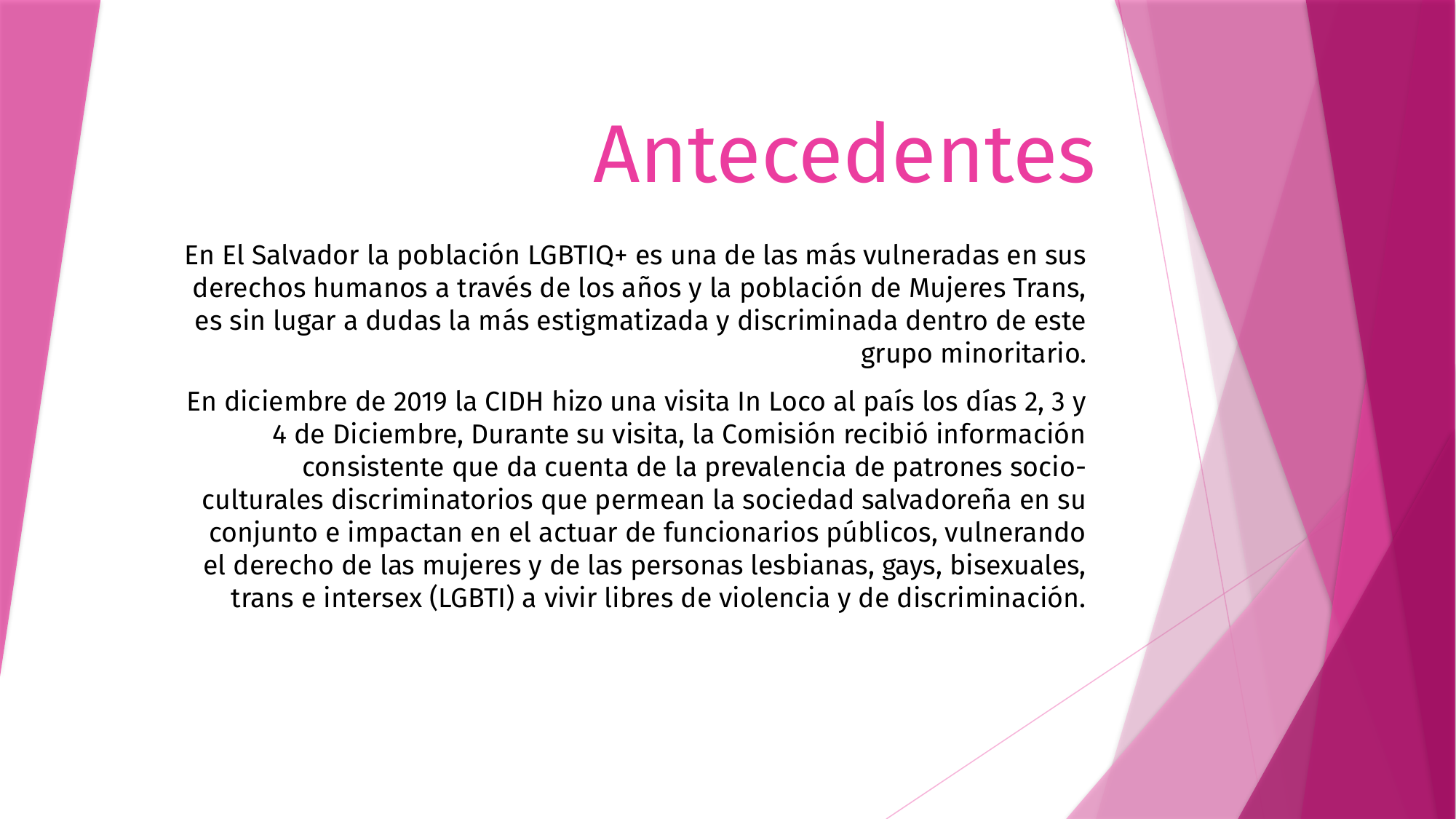

# Antecedentes
En El Salvador la población LGBTIQ+ es una de las más vulneradas en sus derechos humanos a través de los años y la población de Mujeres Trans, es sin lugar a dudas la más estigmatizada y discriminada dentro de este grupo minoritario.
En diciembre de 2019 la CIDH hizo una visita In Loco al país los días 2, 3 y 4 de Diciembre, Durante su visita, la Comisión recibió información consistente que da cuenta de la prevalencia de patrones socio-culturales discriminatorios que permean la sociedad salvadoreña en su conjunto e impactan en el actuar de funcionarios públicos, vulnerando el derecho de las mujeres y de las personas lesbianas, gays, bisexuales, trans e intersex (LGBTI) a vivir libres de violencia y de discriminación.